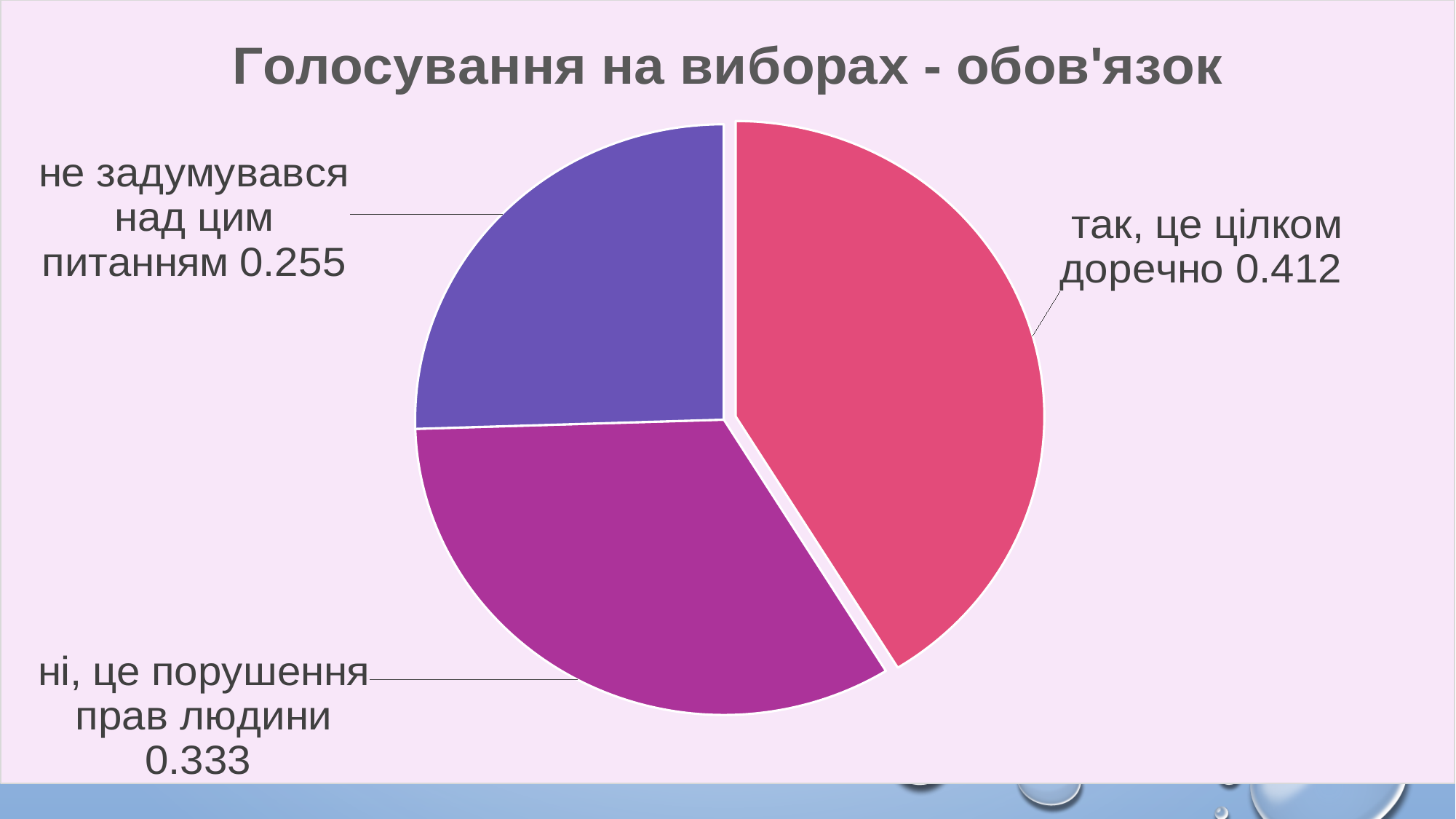

### Chart: Голосування на виборах - обов'язок

| Category |  |
|---|---|
| так, це цілком доречно | 0.412 |
| ні, це порушення прав людини | 0.333 |
| не задумувався над цим питанням | 0.255 |